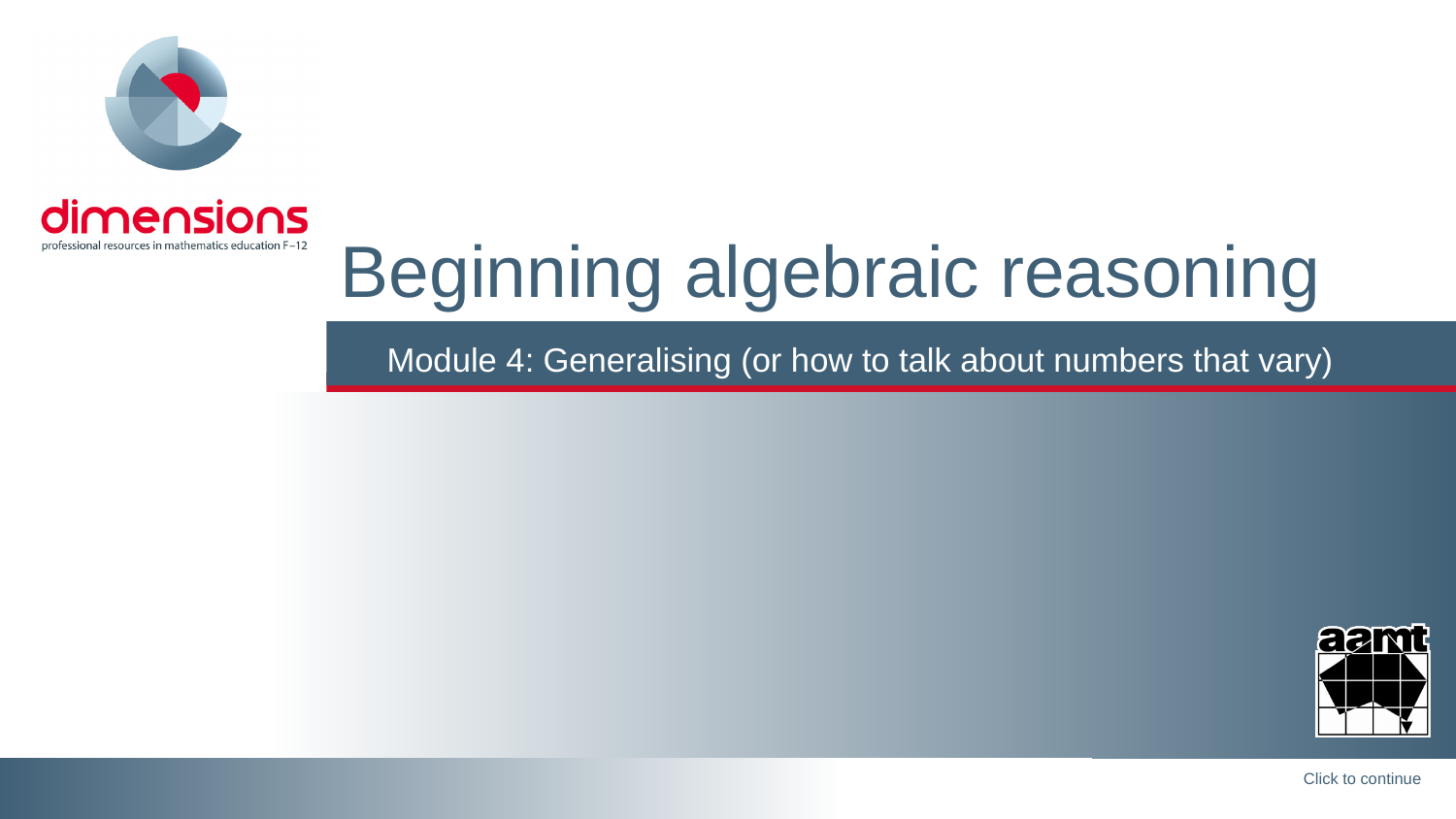

# Beginning algebraic reasoning
Module 4: Generalising (or how to talk about numbers that vary)
Click to continue